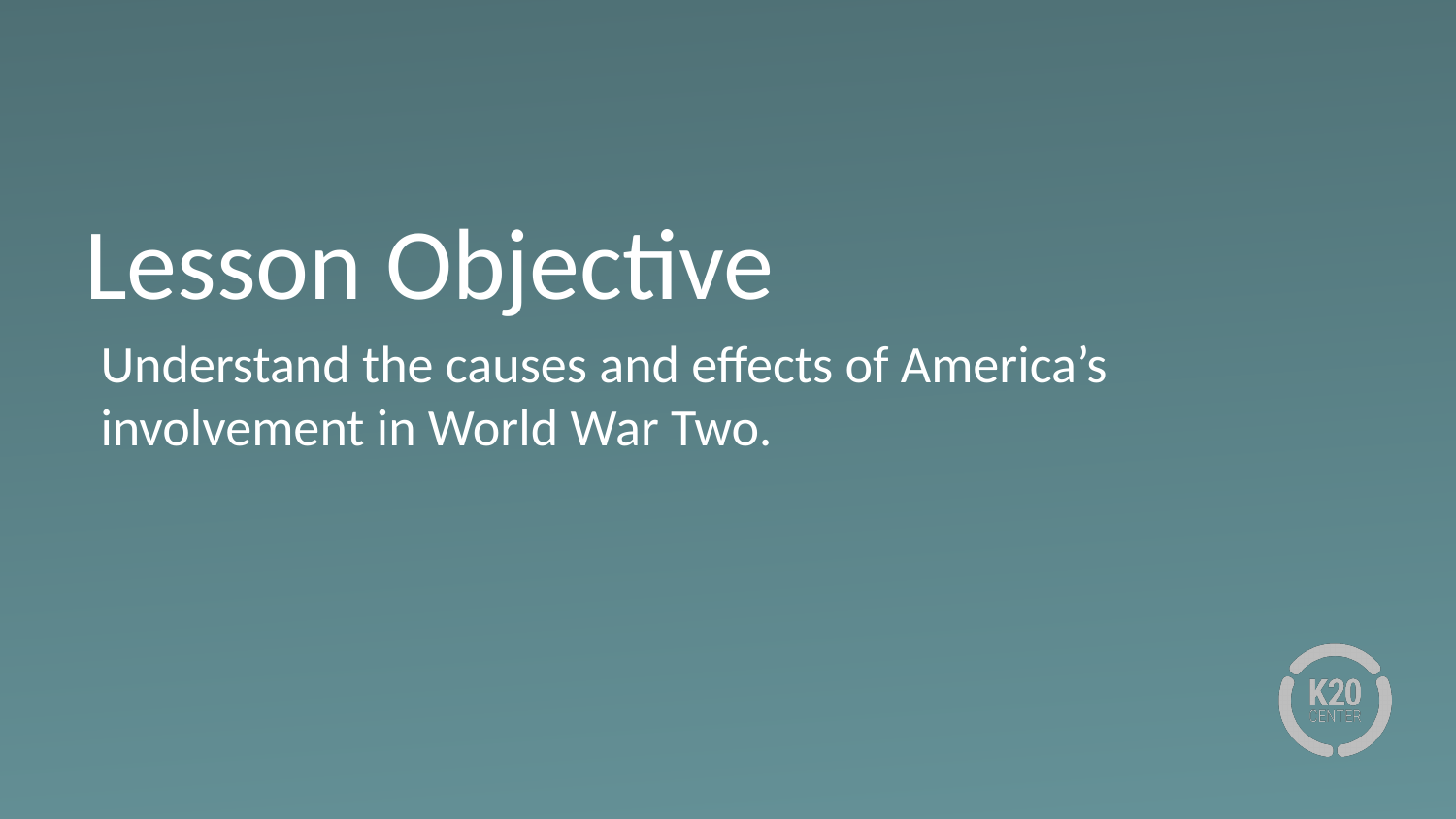

# Lesson Objective
Understand the causes and effects of America’s involvement in World War Two.